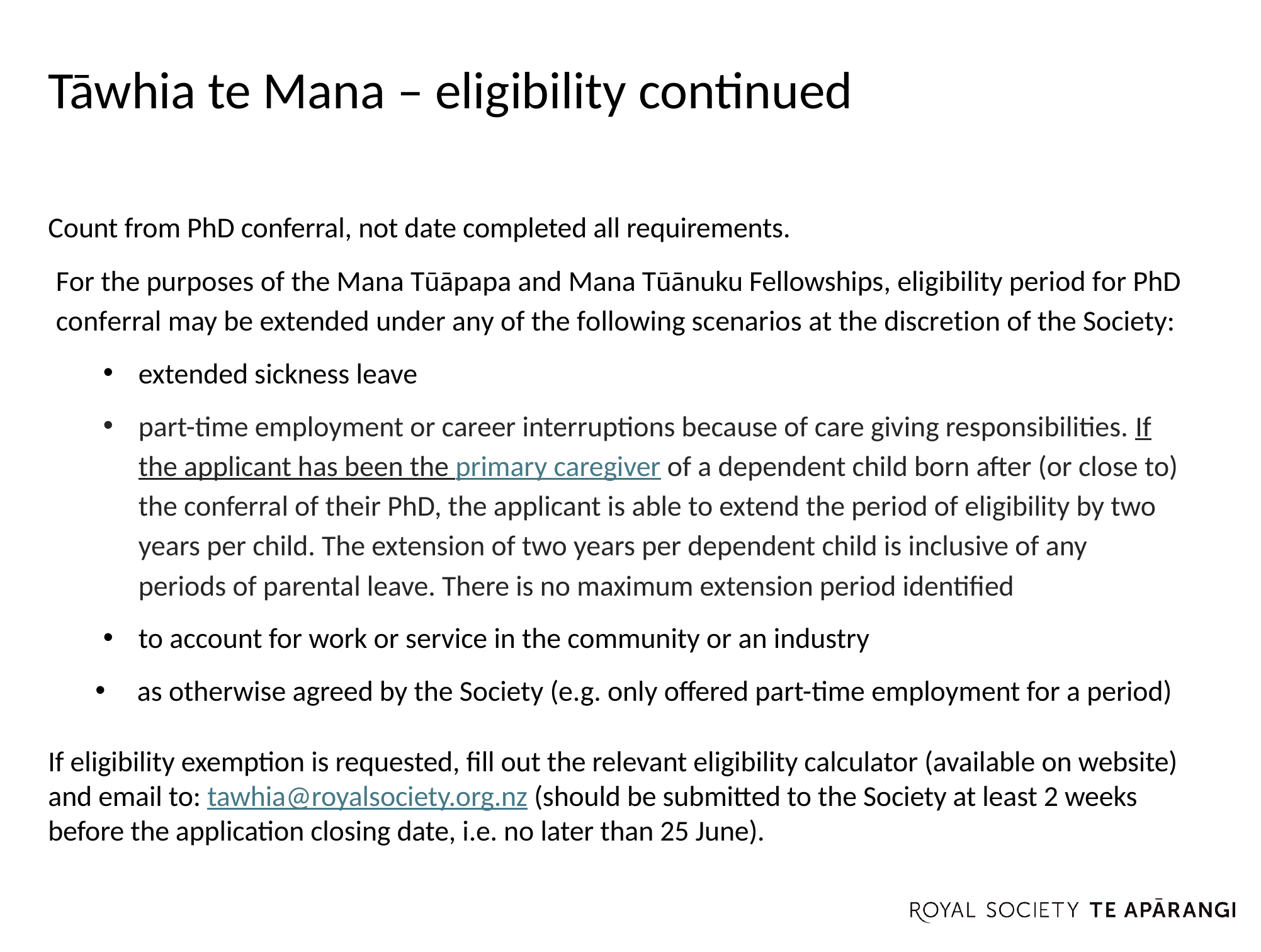

# Tāwhia te Mana – eligibility continued

Count from PhD conferral, not date completed all requirements.
For the purposes of the Mana Tūāpapa and Mana Tūānuku Fellowships, eligibility period for PhD conferral may be extended under any of the following scenarios at the discretion of the Society:
extended sickness leave
part-time employment or career interruptions because of care giving responsibilities. If the applicant has been the primary caregiver of a dependent child born after (or close to) the conferral of their PhD, the applicant is able to extend the period of eligibility by two years per child. The extension of two years per dependent child is inclusive of any periods of parental leave. There is no maximum extension period identified
to account for work or service in the community or an industry
 as otherwise agreed by the Society (e.g. only offered part-time employment for a period)

If eligibility exemption is requested, fill out the relevant eligibility calculator (available on website) and email to: tawhia@royalsociety.org.nz (should be submitted to the Society at least 2 weeks before the application closing date, i.e. no later than 25 June).